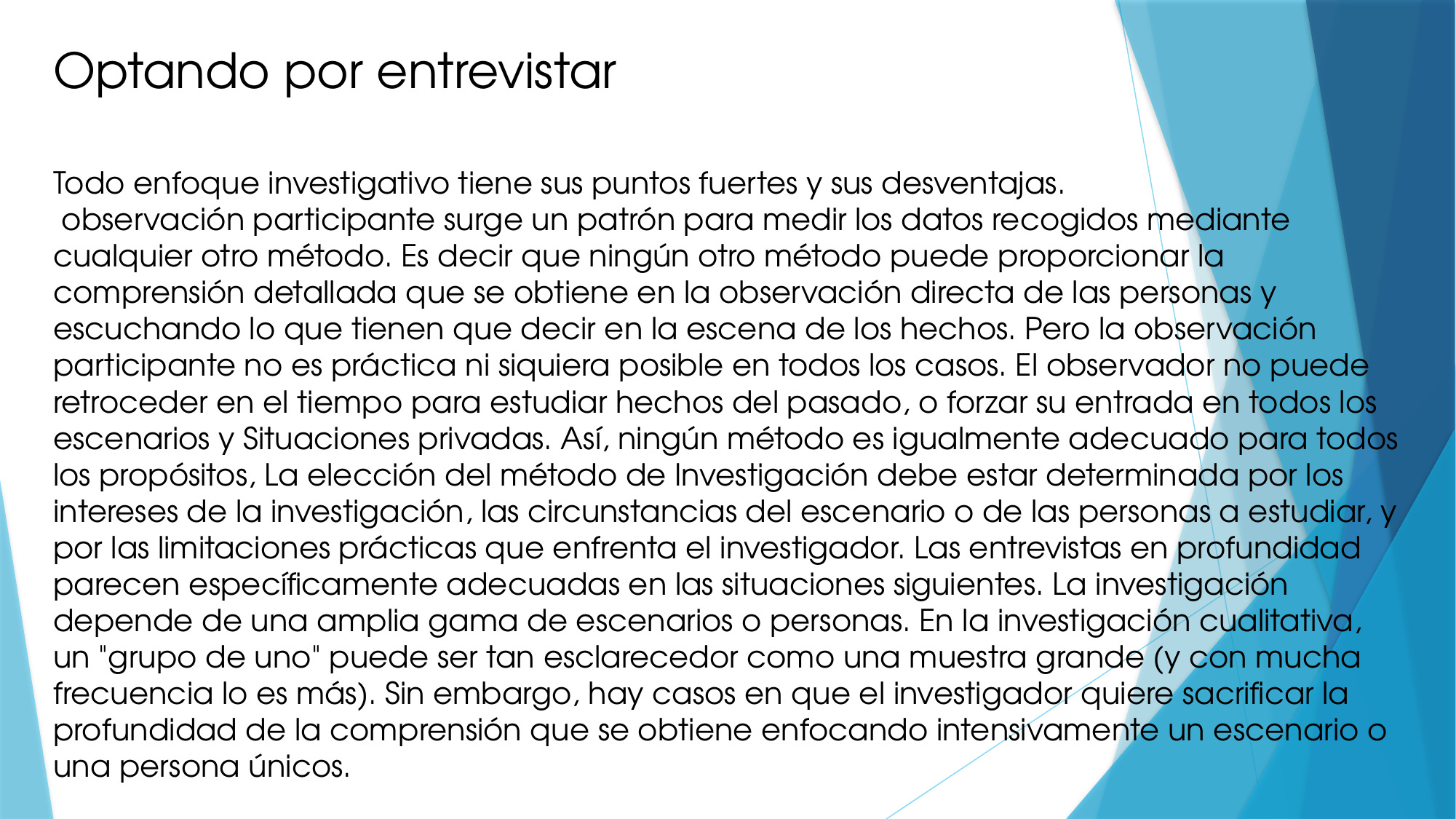

Optando por entrevistar

Todo enfoque investigativo tiene sus puntos fuertes y sus desventajas.
 observación participante surge un patrón para medir los datos recogidos mediante cualquier otro método. Es decir que ningún otro método puede proporcionar la comprensión detallada que se obtiene en la observación directa de las personas y escuchando lo que tienen que decir en la escena de los hechos. Pero la observación participante no es práctica ni siquiera posible en todos los casos. El observador no puede retroceder en el tiempo para estudiar hechos del pasado, o forzar su entrada en todos los escenarios y Situaciones privadas. Así, ningún método es igualmente adecuado para todos los propósitos, La elección del método de Investigación debe estar determinada por los intereses de la investigación, las circunstancias del escenario o de las personas a estudiar, y por las limitaciones prácticas que enfrenta el investigador. Las entrevistas en profundidad parecen específicamente adecuadas en las situaciones siguientes. La investigación depende de una amplia gama de escenarios o personas. En la investigación cualitativa, un "grupo de uno" puede ser tan esclarecedor como una muestra grande (y con mucha frecuencia lo es más). Sin embargo, hay casos en que el investigador quiere sacrificar la profundidad de la comprensión que se obtiene enfocando intensivamente un escenario o una persona únicos.